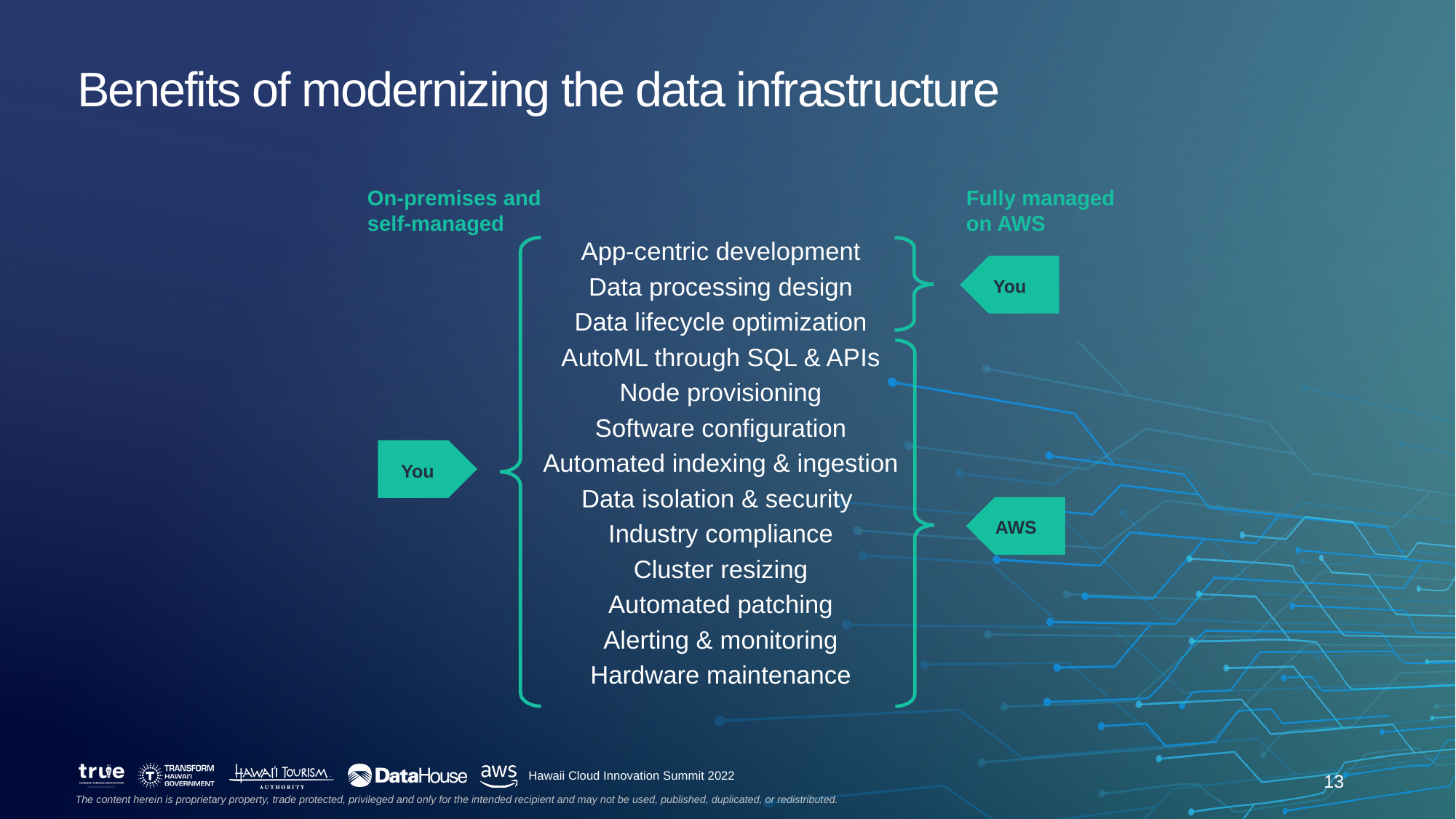

Benefits of modernizing the data infrastructure
On-premises and self-managed
Fully managed on AWS

App-centric development
Data processing design
Data lifecycle optimization
AutoML through SQL & APIs
Node provisioning
Software configuration
Automated indexing & ingestion
Data isolation & security
Industry compliance
Cluster resizing
Automated patching
Alerting & monitoring
Hardware maintenance

You

You

AWS